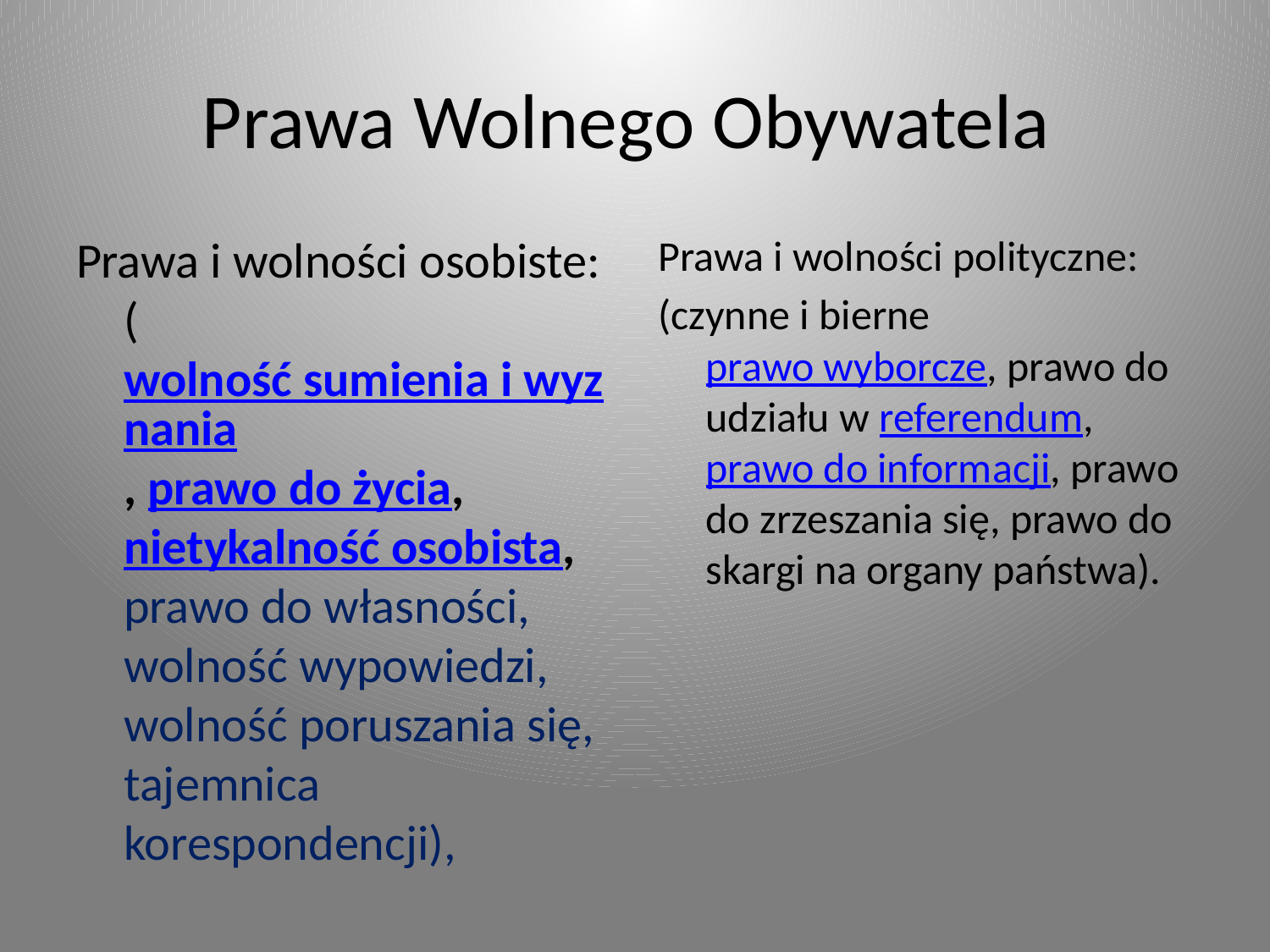

# Prawa Wolnego Obywatela
Prawa i wolności osobiste: (wolność sumienia i wyznania, prawo do życia, nietykalność osobista, prawo do własności, wolność wypowiedzi, wolność poruszania się, tajemnica korespondencji),
Prawa i wolności polityczne:
(czynne i bierne prawo wyborcze, prawo do udziału w referendum, prawo do informacji, prawo do zrzeszania się, prawo do skargi na organy państwa).